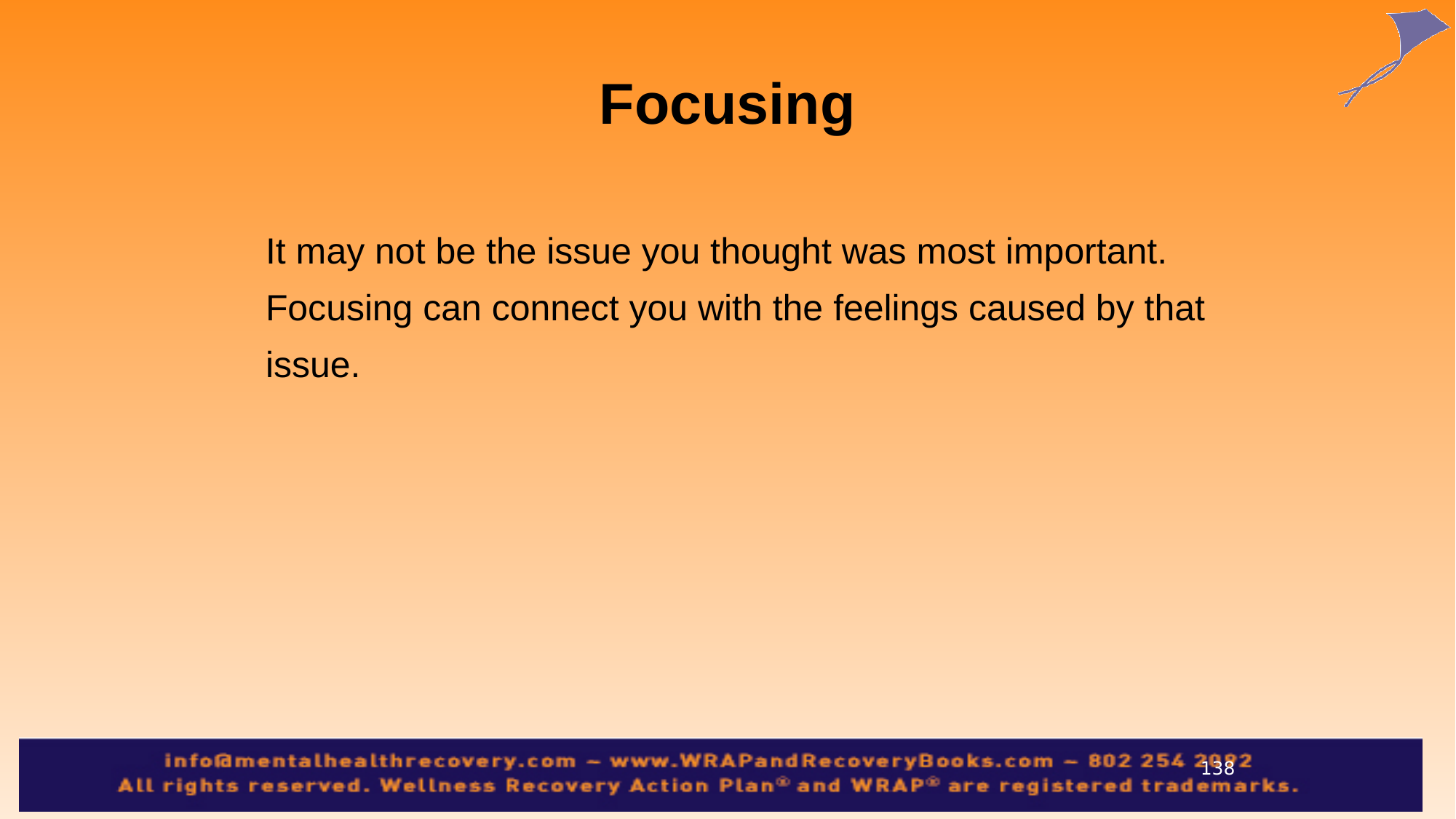

Focusing
It may not be the issue you thought was most important. Focusing can connect you with the feelings caused by that issue.

138